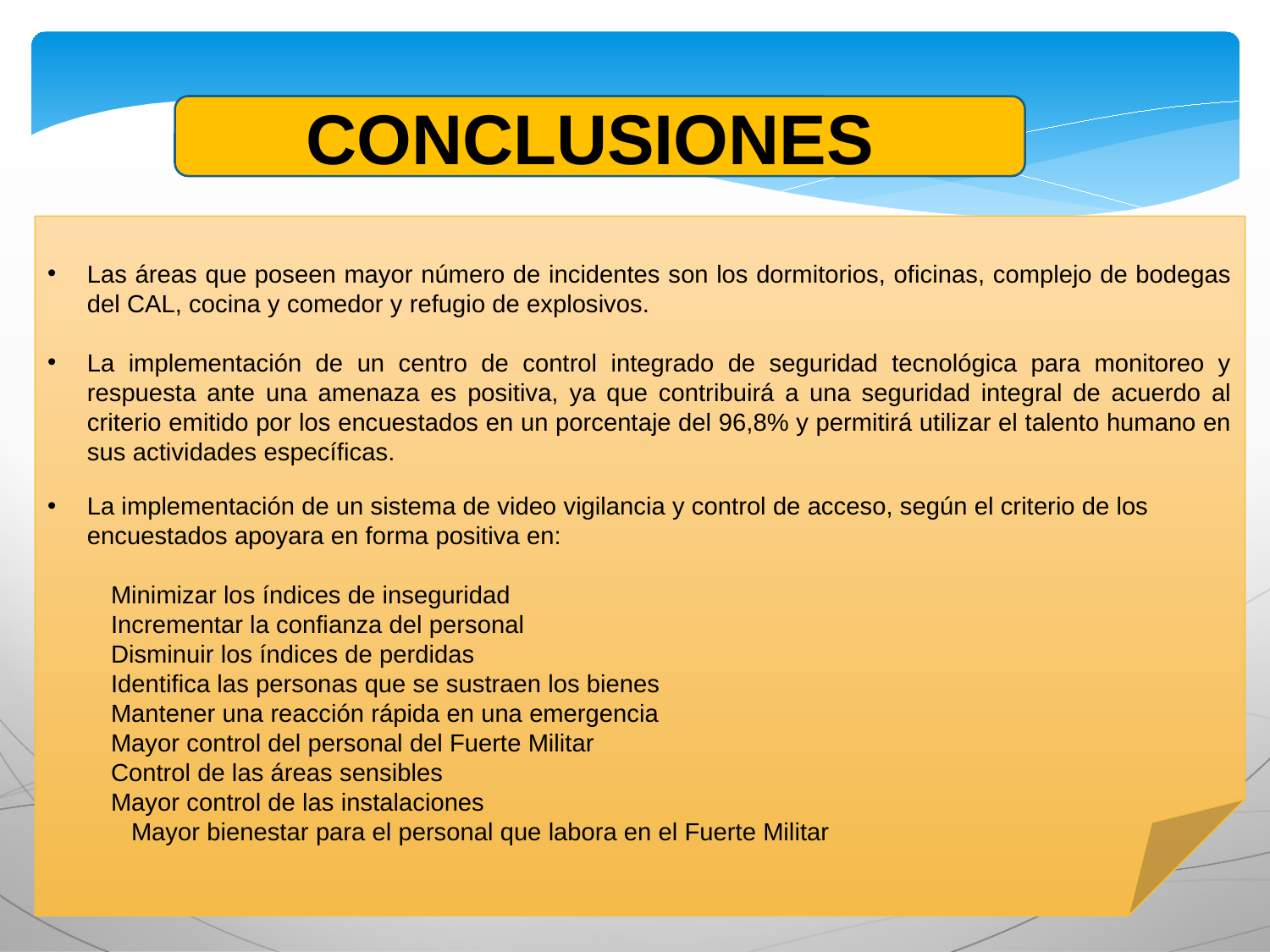

CONCLUSIONES

Las áreas que poseen mayor número de incidentes son los dormitorios, oficinas, complejo de bodegas del CAL, cocina y comedor y refugio de explosivos.

La implementación de un centro de control integrado de seguridad tecnológica para monitoreo y respuesta ante una amenaza es positiva, ya que contribuirá a una seguridad integral de acuerdo al criterio emitido por los encuestados en un porcentaje del 96,8% y permitirá utilizar el talento humano en sus actividades específicas.

La implementación de un sistema de video vigilancia y control de acceso, según el criterio de los encuestados apoyara en forma positiva en:

Minimizar los índices de inseguridad
Incrementar la confianza del personal
Disminuir los índices de perdidas
Identifica las personas que se sustraen los bienes
Mantener una reacción rápida en una emergencia
Mayor control del personal del Fuerte Militar
Control de las áreas sensibles
Mayor control de las instalaciones
            Mayor bienestar para el personal que labora en el Fuerte Militar